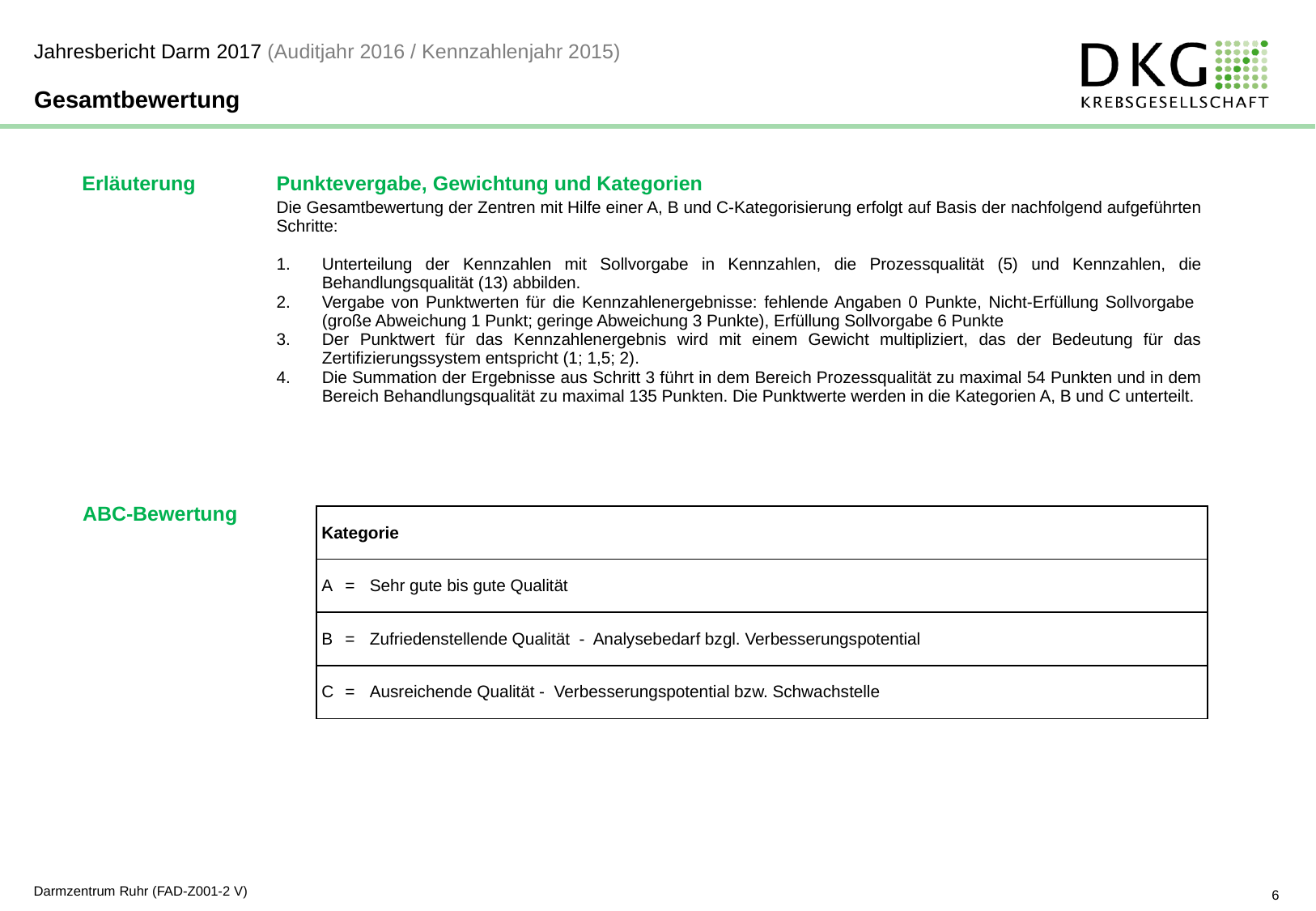

Jahresbericht Darm 2017 (Auditjahr 2016 / Kennzahlenjahr 2015)
Gesamtbewertung
| Erläuterung | Punktevergabe, Gewichtung und Kategorien |
| --- | --- |
|  | Die Gesamtbewertung der Zentren mit Hilfe einer A, B und C-Kategorisierung erfolgt auf Basis der nachfolgend aufgeführten Schritte:   Unterteilung der Kennzahlen mit Sollvorgabe in Kennzahlen, die Prozessqualität (5) und Kennzahlen, die Behandlungsqualität (13) abbilden. Vergabe von Punktwerten für die Kennzahlenergebnisse: fehlende Angaben 0 Punkte, Nicht-Erfüllung Sollvorgabe (große Abweichung 1 Punkt; geringe Abweichung 3 Punkte), Erfüllung Sollvorgabe 6 Punkte Der Punktwert für das Kennzahlenergebnis wird mit einem Gewicht multipliziert, das der Bedeutung für das Zertifizierungssystem entspricht (1; 1,5; 2). Die Summation der Ergebnisse aus Schritt 3 führt in dem Bereich Prozessqualität zu maximal 54 Punkten und in dem Bereich Behandlungsqualität zu maximal 135 Punkten. Die Punktwerte werden in die Kategorien A, B und C unterteilt. |
ABC-Bewertung
| Kategorie |
| --- |
| A = Sehr gute bis gute Qualität |
| B = Zufriedenstellende Qualität - Analysebedarf bzgl. Verbesserungspotential |
| C = Ausreichende Qualität - Verbesserungspotential bzw. Schwachstelle |
Darmzentrum Ruhr (FAD-Z001-2 V)
6